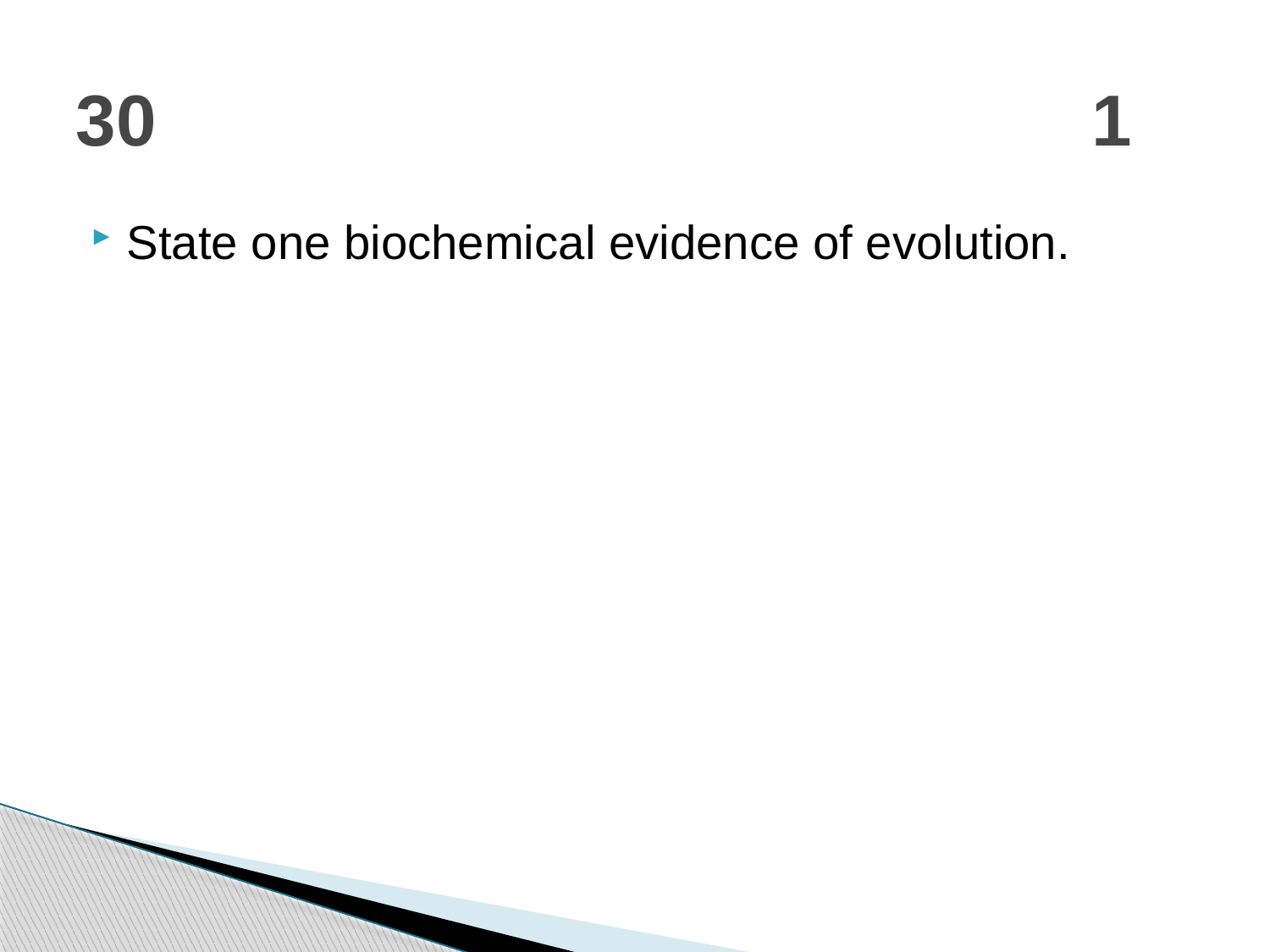

# 30								1
State one biochemical evidence of evolution.